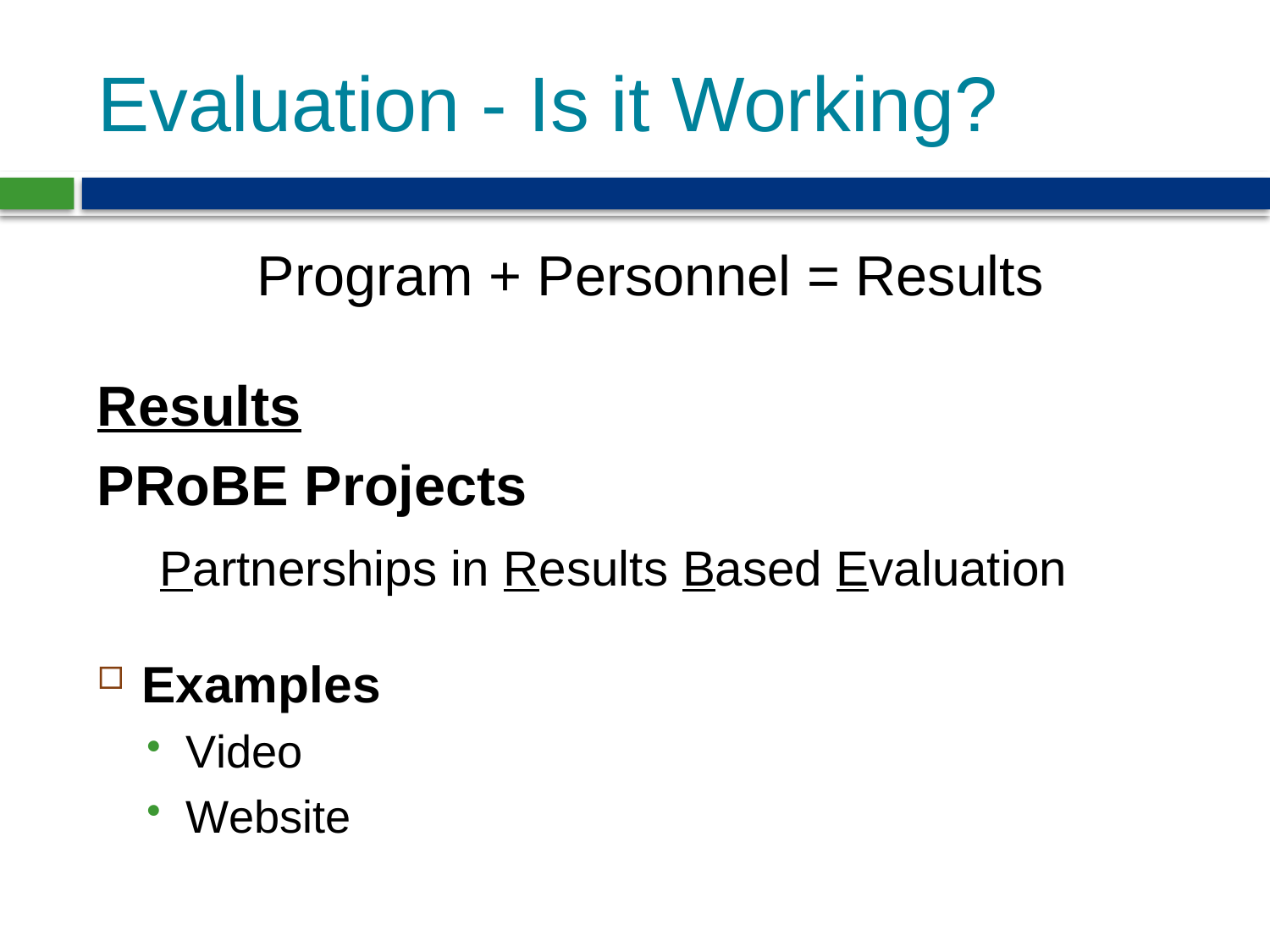

# Evaluation - Is it Working?
Program + Personnel = Results

Results
PRoBE Projects
    Partnerships in Results Based Evaluation

Examples
Video
Website